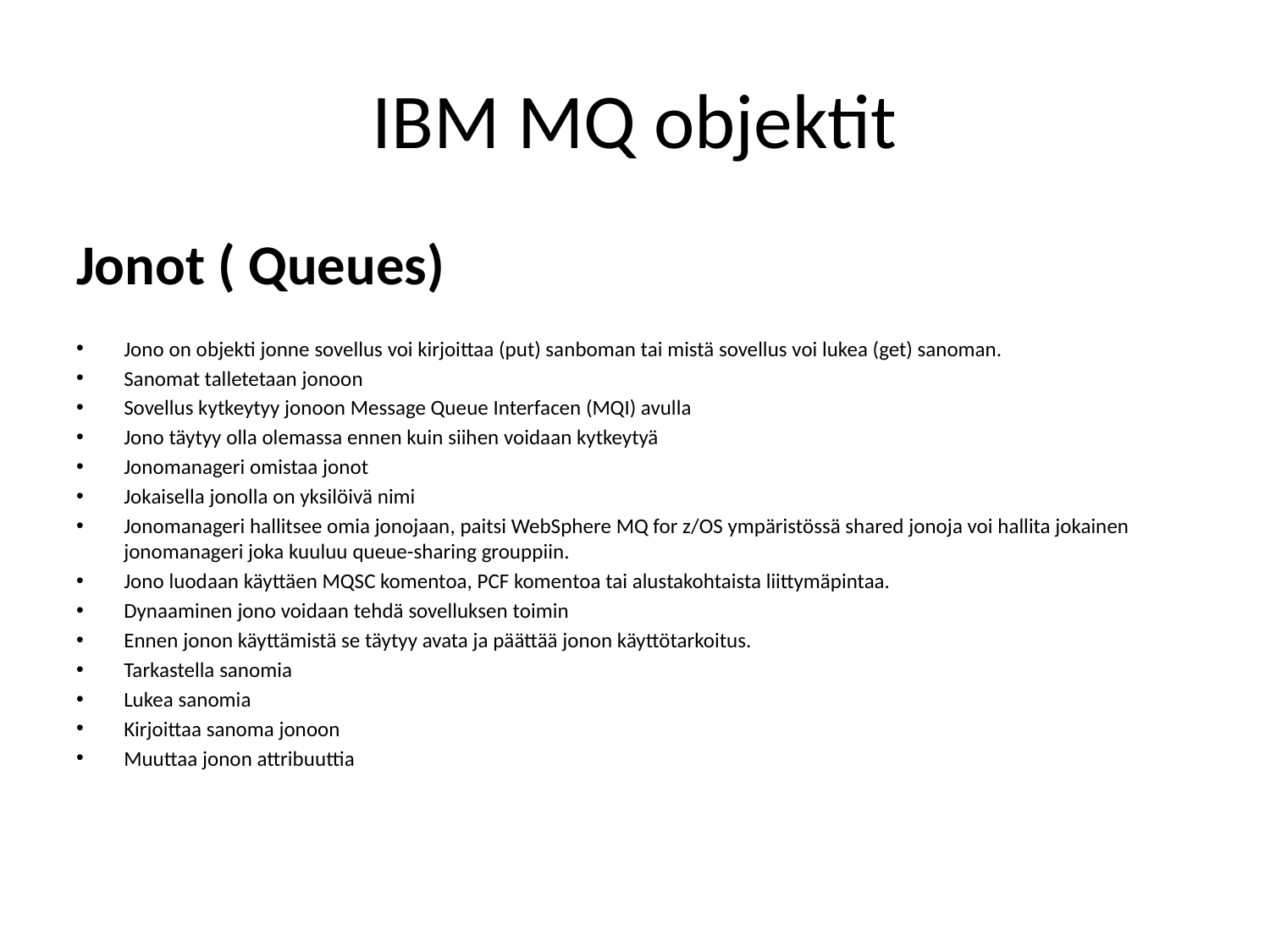

# IBM MQ objektit
Jonot ( Queues)

Jono on objekti jonne sovellus voi kirjoittaa (put) sanboman tai mistä sovellus voi lukea (get) sanoman.
Sanomat talletetaan jonoon
Sovellus kytkeytyy jonoon Message Queue Interfacen (MQI) avulla
Jono täytyy olla olemassa ennen kuin siihen voidaan kytkeytyä
Jonomanageri omistaa jonot
Jokaisella jonolla on yksilöivä nimi
Jonomanageri hallitsee omia jonojaan, paitsi WebSphere MQ for z/OS ympäristössä shared jonoja voi hallita jokainen jonomanageri joka kuuluu queue-sharing grouppiin.
Jono luodaan käyttäen MQSC komentoa, PCF komentoa tai alustakohtaista liittymäpintaa.
Dynaaminen jono voidaan tehdä sovelluksen toimin
Ennen jonon käyttämistä se täytyy avata ja päättää jonon käyttötarkoitus.
Tarkastella sanomia
Lukea sanomia
Kirjoittaa sanoma jonoon
Muuttaa jonon attribuuttia